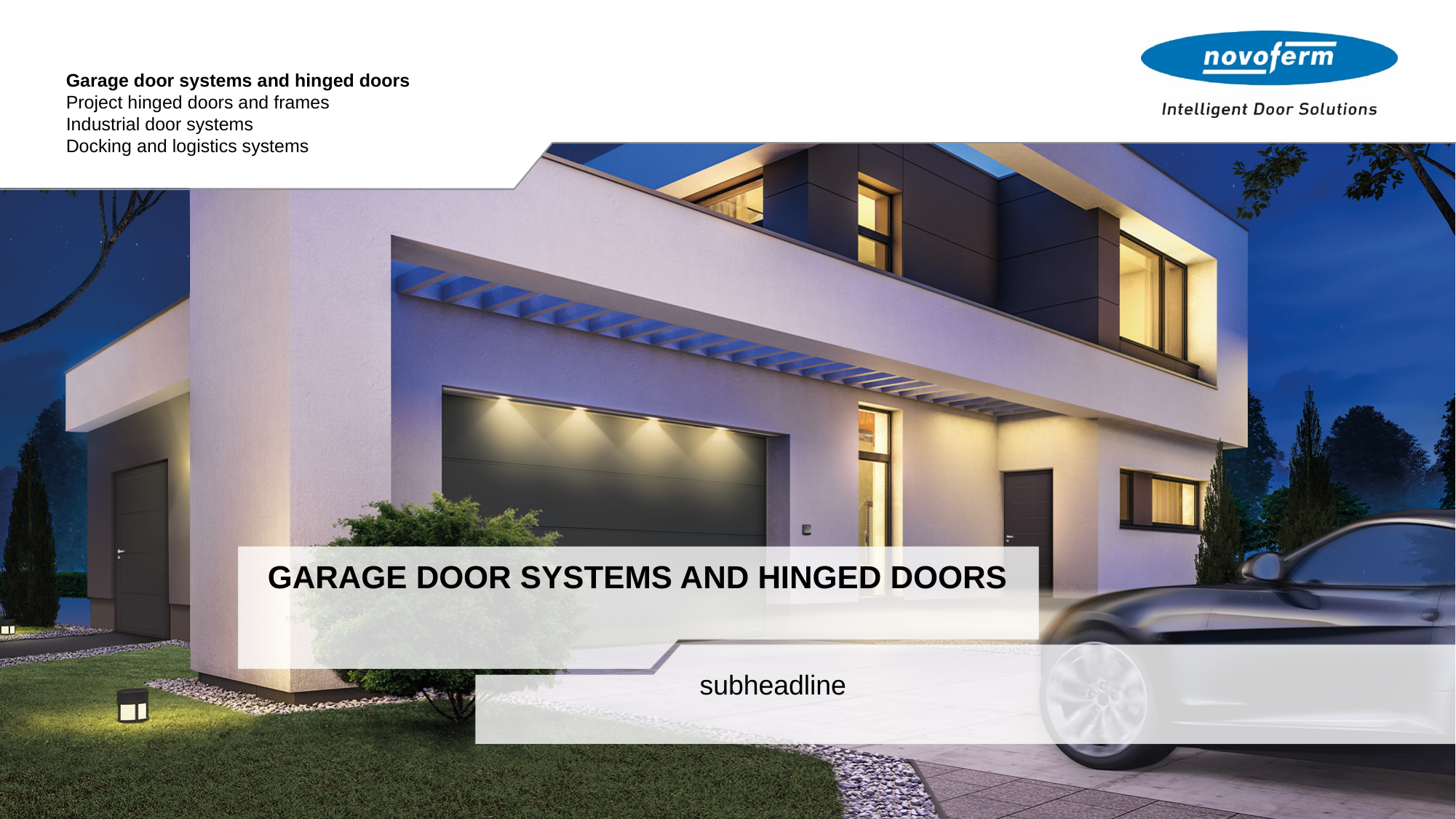

# Garage door systems and hinged doors
subheadline